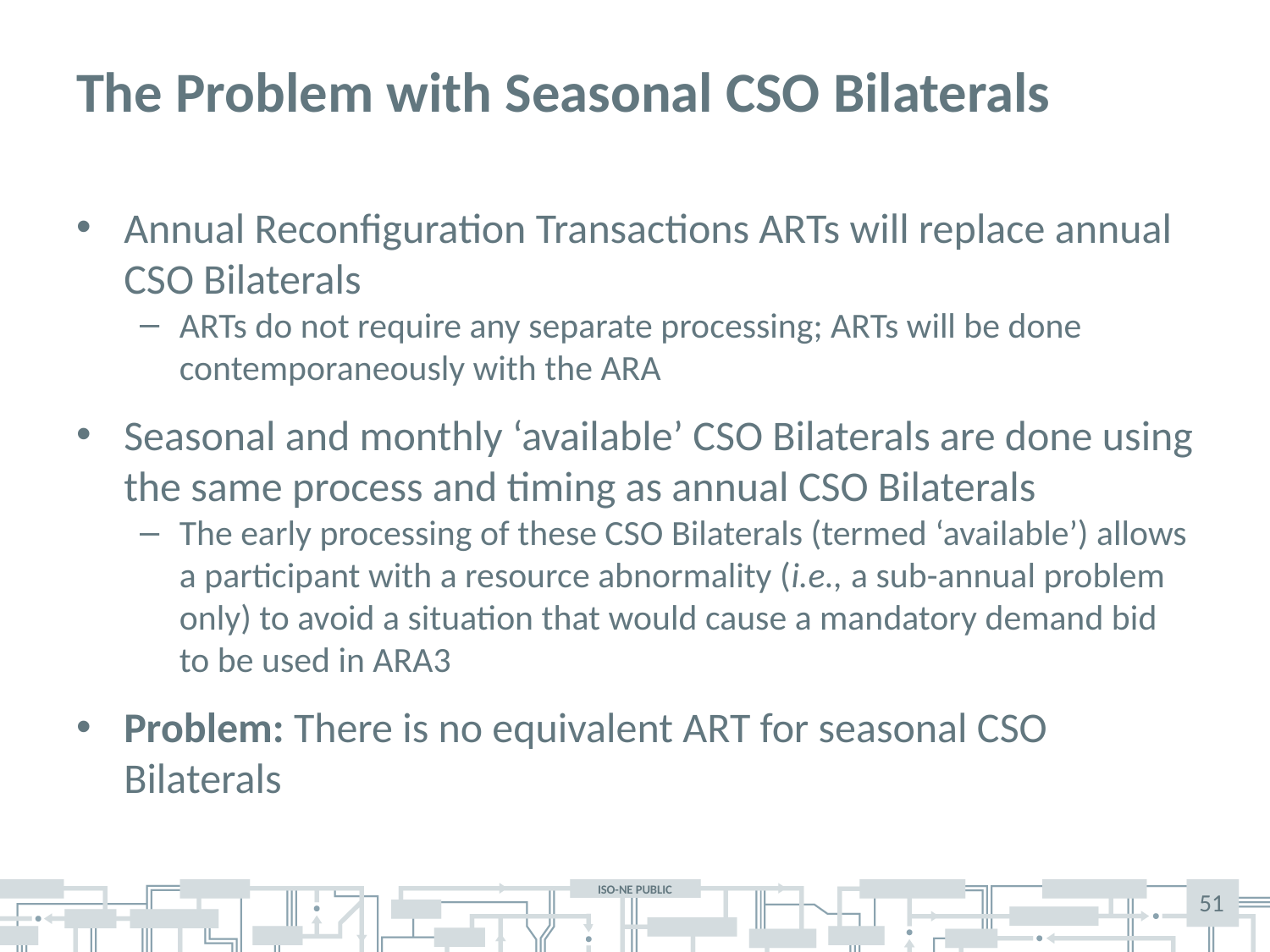

# The Problem with Seasonal CSO Bilaterals
Annual Reconfiguration Transactions ARTs will replace annual CSO Bilaterals
ARTs do not require any separate processing; ARTs will be done contemporaneously with the ARA
Seasonal and monthly ‘available’ CSO Bilaterals are done using the same process and timing as annual CSO Bilaterals
The early processing of these CSO Bilaterals (termed ‘available’) allows a participant with a resource abnormality (i.e., a sub-annual problem only) to avoid a situation that would cause a mandatory demand bid to be used in ARA3
Problem: There is no equivalent ART for seasonal CSO Bilaterals

51